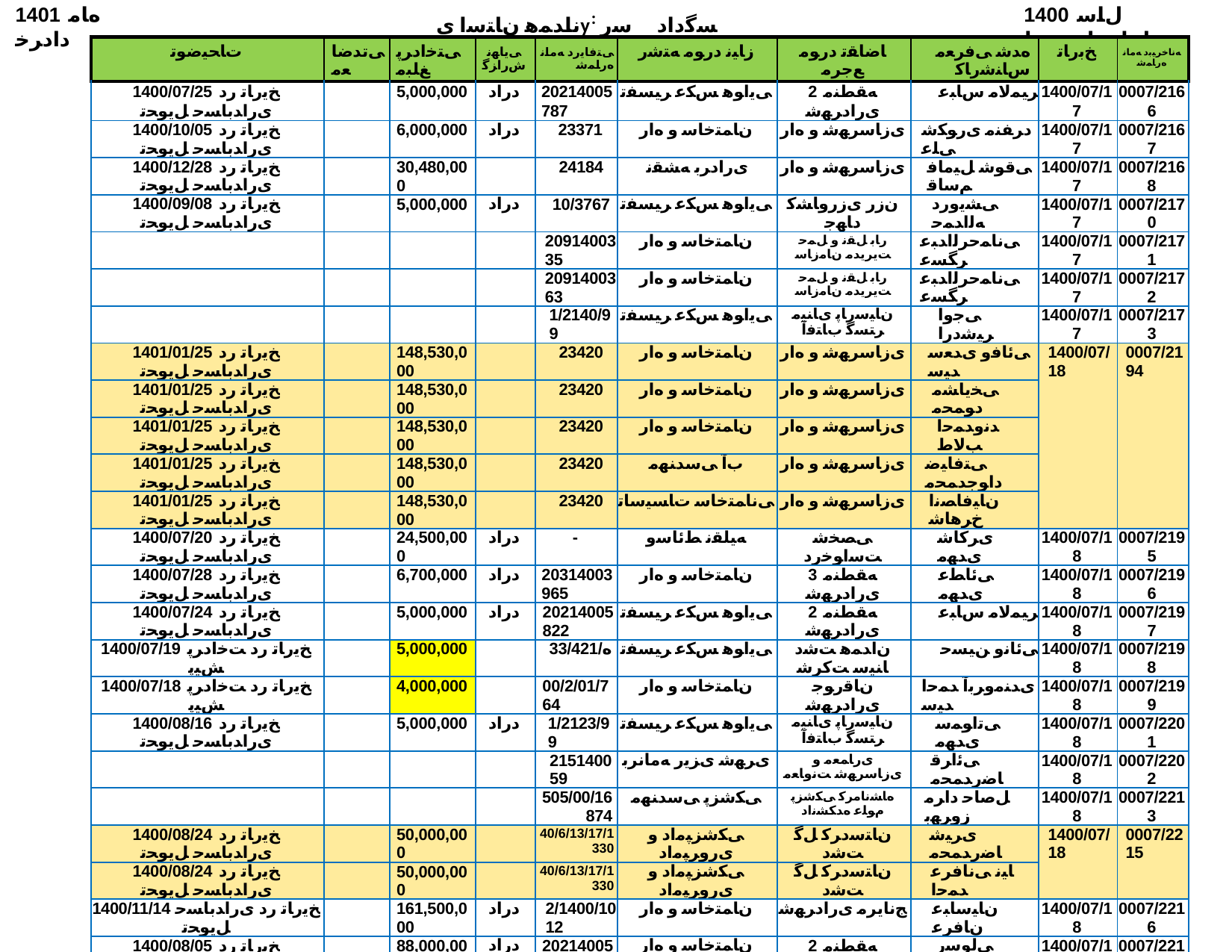

1401 ﻩﺎﻣ ﺩﺍﺩﺮﺧ
ناﺪﻤﻫ نﺎﺘﺳا یy: ﺴﮔداد  ﺳر نﺎﺳﺎﻨﺷرﺎ✓ نﻮﻧﺎ✓
1400 ﻝﺎﺳ ﺕﺎﻋﺎﺟﺭﺍ ﺖﺴﻴﻟ
| ﺕﺎﺤﻴﺿﻮﺗ | ﯽﺗﺪﺿﺎﻌﻣ | ﯽﺘﺧﺍﺩﺮﭘ ﻎﻠﺒﻣ | ﯽﻳﺎﻬﻧ ﺵﺭﺍﺰﮔ | ﯽﺘﻓﺎﻳﺭﺩ ﻪﻣﺎﻧ ﻩﺭﺎﻤﺷ | ﺯﺎﻴﻧ ﺩﺭﻮﻣ ﻪﺘﺷﺭ | ﺎﺿﺎﻘﺗ ﺩﺭﻮﻣ ﻊﺟﺮﻣ | ﻩﺪﺷ ﯽﻓﺮﻌﻣ ﺱﺎﻨﺷﺭﺎﮐ | ﺦﺑﺭﺎﺗ | ﻪﻧﺎﺧﺮﻴﺑﺩ ﻪﻣﺎﻧ ﻩﺭﺎﻤﺷ |
| --- | --- | --- | --- | --- | --- | --- | --- | --- | --- |
| 1400/07/25 ﺦﻳﺭﺎﺗ ﺭﺩ یﺭﺍﺪﺑﺎﺴﺣ ﻞﻳﻮﺤﺗ |  | 5,000,000 | ﺩﺭﺍﺩ | 20214005787 | ﯽﻳﺍﻮﻫ ﺲﮑﻋ ﺮﻴﺴﻔﺗ | 2 ﻪﻘﻄﻨﻣ یﺭﺍﺩﺮﻬﺷ | ﺮﻴﻤﻟﺎﻣ ﺱﺎﺒﻋ | 1400/07/17 | 0007/2166 |
| 1400/10/05 ﺦﻳﺭﺎﺗ ﺭﺩ یﺭﺍﺪﺑﺎﺴﺣ ﻞﻳﻮﺤﺗ |  | 6,000,000 | ﺩﺭﺍﺩ | 23371 | ﻥﺎﻤﺘﺧﺎﺳ ﻭ ﻩﺍﺭ | یﺯﺎﺳﺮﻬﺷ ﻭ ﻩﺍﺭ | ﺩﺮﻔﻨﻣ یﺭﻮﮑﺷ ﯽﻠﻋ | 1400/07/17 | 0007/2167 |
| 1400/12/28 ﺦﻳﺭﺎﺗ ﺭﺩ یﺭﺍﺪﺑﺎﺴﺣ ﻞﻳﻮﺤﺗ |  | 30,480,000 |  | 24184 | یﺭﺍﺩﺮﺑ ﻪﺸﻘﻧ | یﺯﺎﺳﺮﻬﺷ ﻭ ﻩﺍﺭ | ﯽﻗﻮﺷ ﻞﻴﻣﺎﻓ ﻢﺳﺎﻗ | 1400/07/17 | 0007/2168 |
| 1400/09/08 ﺦﻳﺭﺎﺗ ﺭﺩ یﺭﺍﺪﺑﺎﺴﺣ ﻞﻳﻮﺤﺗ |  | 5,000,000 | ﺩﺭﺍﺩ | 10/3767 | ﯽﻳﺍﻮﻫ ﺲﮑﻋ ﺮﻴﺴﻔﺗ | ﻥﺯﺭ یﺯﺭﻭﺎﺸﮐ ﺩﺎﻬﺟ | ﯽﺸﻳﻭﺭﺩ ﻪﻟﺍﺪﻤﺣ | 1400/07/17 | 0007/2170 |
|  |  |  |  | 2091400335 | ﻥﺎﻤﺘﺧﺎﺳ ﻭ ﻩﺍﺭ | ﺭﺎﺑ ﻞﻘﻧ ﻭ ﻞﻤﺣ ﺖﻳﺮﻳﺪﻣ ﻥﺎﻣﺯﺎﺳ | ﯽﻧﺎﻤﺣﺮﻟﺍﺪﺒﻋ ﺮﮕﺴﻋ | 1400/07/17 | 0007/2171 |
|  |  |  |  | 2091400363 | ﻥﺎﻤﺘﺧﺎﺳ ﻭ ﻩﺍﺭ | ﺭﺎﺑ ﻞﻘﻧ ﻭ ﻞﻤﺣ ﺖﻳﺮﻳﺪﻣ ﻥﺎﻣﺯﺎﺳ | ﯽﻧﺎﻤﺣﺮﻟﺍﺪﺒﻋ ﺮﮕﺴﻋ | 1400/07/17 | 0007/2172 |
|  |  |  |  | 1/2140/99 | ﯽﻳﺍﻮﻫ ﺲﮑﻋ ﺮﻴﺴﻔﺗ | ﻥﺎﻴﺳﺭﺎﭘ یﺎﻨﻴﻣ ﺮﺘﺴﮔ ﺏﺎﺘﻓﺁ | ﯽﺟﻭﺍ ﺮﻴﺷﺩﺭﺍ | 1400/07/17 | 0007/2173 |
| 1401/01/25 ﺦﻳﺭﺎﺗ ﺭﺩ یﺭﺍﺪﺑﺎﺴﺣ ﻞﻳﻮﺤﺗ |  | 148,530,000 |  | 23420 | ﻥﺎﻤﺘﺧﺎﺳ ﻭ ﻩﺍﺭ | یﺯﺎﺳﺮﻬﺷ ﻭ ﻩﺍﺭ | ﯽﺋﺎﻓﻭ یﺪﻌﺳ ﺪﻴﺳ | 1400/07/18 | 0007/2194 |
| 1401/01/25 ﺦﻳﺭﺎﺗ ﺭﺩ یﺭﺍﺪﺑﺎﺴﺣ ﻞﻳﻮﺤﺗ |  | 148,530,000 |  | 23420 | ﻥﺎﻤﺘﺧﺎﺳ ﻭ ﻩﺍﺭ | یﺯﺎﺳﺮﻬﺷ ﻭ ﻩﺍﺭ | ﯽﺨﻳﺎﺸﻣ ﺩﻮﻤﺤﻣ |  |  |
| 1401/01/25 ﺦﻳﺭﺎﺗ ﺭﺩ یﺭﺍﺪﺑﺎﺴﺣ ﻞﻳﻮﺤﺗ |  | 148,530,000 |  | 23420 | ﻥﺎﻤﺘﺧﺎﺳ ﻭ ﻩﺍﺭ | یﺯﺎﺳﺮﻬﺷ ﻭ ﻩﺍﺭ | ﺪﻧﻭﺪﻤﺣﺍ ﺐﻟﺎﻁ |  |  |
| 1401/01/25 ﺦﻳﺭﺎﺗ ﺭﺩ یﺭﺍﺪﺑﺎﺴﺣ ﻞﻳﻮﺤﺗ |  | 148,530,000 |  | 23420 | ﺏﺁ ﯽﺳﺪﻨﻬﻣ | یﺯﺎﺳﺮﻬﺷ ﻭ ﻩﺍﺭ | ﯽﺘﻓﺎﻴﺿ ﺩﺍﻮﺟﺪﻤﺤﻣ |  |  |
| 1401/01/25 ﺦﻳﺭﺎﺗ ﺭﺩ یﺭﺍﺪﺑﺎﺴﺣ ﻞﻳﻮﺤﺗ |  | 148,530,000 |  | 23420 | ﯽﻧﺎﻤﺘﺧﺎﺳ ﺕﺎﺴﻴﺳﺎﺗ | یﺯﺎﺳﺮﻬﺷ ﻭ ﻩﺍﺭ | ﻥﺎﻴﻓﺎﺼﻧﺍ ﺥﺮﻫﺎﺷ |  |  |
| 1400/07/20 ﺦﻳﺭﺎﺗ ﺭﺩ یﺭﺍﺪﺑﺎﺴﺣ ﻞﻳﻮﺤﺗ |  | 24,500,000 | ﺩﺭﺍﺩ | - | ﻪﻴﻠﻘﻧ ﻂﺋﺎﺳﻭ | ﯽﺼﺨﺷ ﺖﺳﺍﻮﺧﺭﺩ | یﺮﮐﺎﺷ یﺪﻬﻣ | 1400/07/18 | 0007/2195 |
| 1400/07/28 ﺦﻳﺭﺎﺗ ﺭﺩ یﺭﺍﺪﺑﺎﺴﺣ ﻞﻳﻮﺤﺗ |  | 6,700,000 | ﺩﺭﺍﺩ | 20314003965 | ﻥﺎﻤﺘﺧﺎﺳ ﻭ ﻩﺍﺭ | 3 ﻪﻘﻄﻨﻣ یﺭﺍﺩﺮﻬﺷ | ﯽﺋﺎﻄﻋ یﺪﻬﻣ | 1400/07/18 | 0007/2196 |
| 1400/07/24 ﺦﻳﺭﺎﺗ ﺭﺩ یﺭﺍﺪﺑﺎﺴﺣ ﻞﻳﻮﺤﺗ |  | 5,000,000 | ﺩﺭﺍﺩ | 20214005822 | ﯽﻳﺍﻮﻫ ﺲﮑﻋ ﺮﻴﺴﻔﺗ | 2 ﻪﻘﻄﻨﻣ یﺭﺍﺩﺮﻬﺷ | ﺮﻴﻤﻟﺎﻣ ﺱﺎﺒﻋ | 1400/07/18 | 0007/2197 |
| 1400/07/19 ﺦﻳﺭﺎﺗ ﺭﺩ ﺖﺧﺍﺩﺮﭘ ﺶﻴﭘ |  | 5,000,000 |  | 33/421/ﻩ | ﯽﻳﺍﻮﻫ ﺲﮑﻋ ﺮﻴﺴﻔﺗ | ﻥﺍﺪﻤﻫ ﺖﺷﺩ ﺎﻨﻴﺳ ﺖﮐﺮﺷ | ﯽﺋﺎﻧﻭ ﻦﻴﺴﺣ | 1400/07/18 | 0007/2198 |
| 1400/07/18 ﺦﻳﺭﺎﺗ ﺭﺩ ﺖﺧﺍﺩﺮﭘ ﺶﻴﭘ |  | 4,000,000 |  | 00/2/01/764 | ﻥﺎﻤﺘﺧﺎﺳ ﻭ ﻩﺍﺭ | ﻥﺎﻗﺭﻮﺟ یﺭﺍﺩﺮﻬﺷ | یﺪﻨﻣﻭﺮﺑﺁ ﺪﻤﺣﺍ ﺪﻴﺳ | 1400/07/18 | 0007/2199 |
| 1400/08/16 ﺦﻳﺭﺎﺗ ﺭﺩ یﺭﺍﺪﺑﺎﺴﺣ ﻞﻳﻮﺤﺗ |  | 5,000,000 | ﺩﺭﺍﺩ | 1/2123/99 | ﯽﻳﺍﻮﻫ ﺲﮑﻋ ﺮﻴﺴﻔﺗ | ﻥﺎﻴﺳﺭﺎﭘ یﺎﻨﻴﻣ ﺮﺘﺴﮔ ﺏﺎﺘﻓﺁ | ﯽﺗﺍﻮﻤﺳ یﺪﻬﻣ | 1400/07/18 | 0007/2201 |
|  |  |  |  | 215140059 | یﺮﻬﺷ یﺰﻳﺭ ﻪﻣﺎﻧﺮﺑ | یﺭﺎﻤﻌﻣ ﻭ یﺯﺎﺳﺮﻬﺷ ﺖﻧﻭﺎﻌﻣ | ﯽﺋﺍﺮﻗ ﺎﺿﺭﺪﻤﺤﻣ | 1400/07/18 | 0007/2202 |
|  |  |  |  | 505/00/16874 | ﯽﮑﺷﺰﭘ ﯽﺳﺪﻨﻬﻣ | ﻩﺎﺸﻧﺎﻣﺮﮐ ﯽﮑﺷﺰﭘ ﻡﻮﻠﻋ ﻩﺪﮑﺸﻧﺍﺩ | ﻞﺻﺎﺣ ﺩﺍﺮﻣ ﺯﻭﺮﻬﺑ | 1400/07/18 | 0007/2213 |
| 1400/08/24 ﺦﻳﺭﺎﺗ ﺭﺩ یﺭﺍﺪﺑﺎﺴﺣ ﻞﻳﻮﺤﺗ |  | 50,000,000 |  | 40/6/13/17/1330 | ﯽﮑﺷﺰﭙﻣﺍﺩ ﻭ یﺭﻭﺮﭙﻣﺍﺩ | ﻥﺎﺘﺳﺩﺮﮐ ﻞﮔ ﺖﺷﺩ | یﺮﻴﺷ ﺎﺿﺭﺪﻤﺤﻣ | 1400/07/18 | 0007/2215 |
| 1400/08/24 ﺦﻳﺭﺎﺗ ﺭﺩ یﺭﺍﺪﺑﺎﺴﺣ ﻞﻳﻮﺤﺗ |  | 50,000,000 |  | 40/6/13/17/1330 | ﯽﮑﺷﺰﭙﻣﺍﺩ ﻭ یﺭﻭﺮﭙﻣﺍﺩ | ﻥﺎﺘﺳﺩﺮﮐ ﻞﮔ ﺖﺷﺩ | ﺎﻴﻧ ﯽﻧﺎﻓﺮﻋ ﺪﻤﺣﺍ |  |  |
| 1400/11/14 ﺦﻳﺭﺎﺗ ﺭﺩ یﺭﺍﺪﺑﺎﺴﺣ ﻞﻳﻮﺤﺗ |  | 161,500,000 | ﺩﺭﺍﺩ | 2/1400/1012 | ﻥﺎﻤﺘﺧﺎﺳ ﻭ ﻩﺍﺭ | ﺞﻧﺎﻳﺮﻣ یﺭﺍﺩﺮﻬﺷ | ﻥﺎﻴﺳﺎﺒﻋ ﻥﺎﻓﺮﻋ | 1400/07/18 | 0007/2216 |
| 1400/08/05 ﺦﻳﺭﺎﺗ ﺭﺩ یﺭﺍﺪﺑﺎﺴﺣ ﻞﻳﻮﺤﺗ |  | 88,000,000 | ﺩﺭﺍﺩ | 20214005796 | ﻥﺎﻤﺘﺧﺎﺳ ﻭ ﻩﺍﺭ | 2 ﻪﻘﻄﻨﻣ یﺭﺍﺩﺮﻬﺷ | ﯽﻟﻮﺳﺭ ﯽﺳﻮﻣ | 1400/07/18 | 0007/2217 |
| 1400/07/25 ﺦﻳﺭﺎﺗ ﺭﺩ یﺭﺍﺪﺑﺎﺴﺣ ﻞﻳﻮﺤﺗ |  | 6,800,000 | ﺩﺭﺍﺩ | 1400/27655 | ﺕﺎﺠﻧﺎﺧﺭﺎﮐ ﺕﺎﺴﻴﺳﺎﺗ ﻭ ﺕﻻﺁ ﻦﻴﺷﺎﻣ ، ﻕﺮﺑ | ﻩﺪﻨﻨﮐ ﻑﺮﺼﻣ ﻕﻮﻘﺣ ﺯﺍ ﺖﻳﺎﻤﺣ | ﺐﺴﻧ یﺩﺍﺮﻣ ﺪﻤﺤﻣ | 1400/07/19 | 0007/2218 |
|  |  |  |  | 20214005869 | ﯽﻳﺍﻮﻫ ﺲﮑﻋ ﺮﻴﺴﻔﺗ | 2 ﻪﻘﻄﻨﻣ یﺭﺍﺩﺮﻬﺷ | ﻥﺎﻴﻟﻼﺟ ﻦﻴﺴﺣ | 1400/07/19 | 0007/2219 |
| 1400/10/14 ﺦﻳﺭﺎﺗ ﺭﺩ یﺭﺍﺪﺑﺎﺴﺣ ﻞﻳﻮﺤﺗ |  | 5,000,000 | ﺩﺭﺍﺩ | 20214005833 | ﯽﻳﺍﻮﻫ ﺲﮑﻋ ﺮﻴﺴﻔﺗ | 2 ﻪﻘﻄﻨﻣ یﺭﺍﺩﺮﻬﺷ | ﺮﻴﻤﻟﺎﻣ ﺱﺎﺒﻋ | 1400/07/19 | 0007/2220 |
| 1400/08/10 ﺦﻳﺭﺎﺗ ﺭﺩ یﺭﺍﺪﺑﺎﺴﺣ ﻞﻳﻮﺤﺗ |  | 9,650,000 | ﺩﺭﺍﺩ | 1400/27223 | ﺕﺎﺠﻧﺎﺧﺭﺎﮐ ﺕﺎﺴﻴﺳﺎﺗ ﻭ ﺕﻻﺁ ﻦﻴﺷﺎﻣ ، ﻕﺮﺑ | ﻩﺪﻨﻨﮐ ﻑﺮﺼﻣ ﻕﻮﻘﺣ ﺯﺍ ﺖﻳﺎﻤﺣ | ﻡﺪﻘﻣ ﯽﻟﻼﺑ ﺭﺎﻳﺯﺎﻣ | 1400/07/19 | 0007/2221 |
| 1400/08/08 ﺦﻳﺭﺎﺗ ﺭﺩ یﺭﺍﺪﺑﺎﺴﺣ ﻞﻳﻮﺤﺗ |  | 32,850,000 | ﺩﺭﺍﺩ | 20214005853 | ﻥﺎﻤﺘﺧﺎﺳ ﻭ ﻩﺍﺭ | 2 ﻪﻘﻄﻨﻣ یﺭﺍﺩﺮﻬﺷ | ﯽﺋﺎﻄﻋ یﺪﻬﻣ | 1400/07/19 | 0007/2223 |
| 1400/07/24 ﺦﻳﺭﺎﺗ ﺭﺩ یﺭﺍﺪﺑﺎﺴﺣ ﻞﻳﻮﺤﺗ |  | 5,200,000 | ﺩﺭﺍﺩ | 20314004014 | ﻥﺎﻤﺘﺧﺎﺳ ﻭ ﻩﺍﺭ | 3 ﻪﻘﻄﻨﻣ یﺭﺍﺩﺮﻬﺷ | ﯽﺋﺎﻄﻋ یﺪﻬﻣ | 1400/07/19 | 0007/2224 |
| 1400/08/05 ﺦﻳﺭﺎﺗ ﺭﺩ یﺭﺍﺪﺑﺎﺴﺣ ﻞﻳﻮﺤﺗ |  | 4,000,000 | ﺩﺭﺍﺩ | 1400/28091 | ﺕﺍﺮﺑﺎﺨﻣ ﻭ ﮏﻴﻧﻭﺮﺘﮑﻟﺍ ، ﻕﺮﺑ | ﻩﺪﻨﻨﮐ ﻑﺮﺼﻣ ﻕﻮﻘﺣ ﺯﺍ ﺖﻳﺎﻤﺣ | ﯽﻗﺎﺟﺍ ﻦﻴﺴﺣ ﺪﻳﺮﻓ ﺪﻴﺳ | 1400/07/19 | 0007/2226 |
| 1400/11/19 ﺦﻳﺭﺎﺗ ﺭﺩ یﺭﺍﺪﺑﺎﺴﺣ ﻞﻳﻮﺤﺗ |  | 51,000,000 | ﺩﺭﺍﺩ | 00/2/02/7149 | ﻥﺎﻤﺘﺧﺎﺳ ﻭ ﻩﺍﺭ | ﺪﻧﻭﺎﻬﻧ یﺭﺍﺩﺮﻬﺷ | ﯽﻤﻅﺎﮐ ﺪﻴﻌﺳ | 1400/07/20 | 0007/2246 |
|  |  |  |  | 1400/2 ﺱ | ﯽﻧﺎﻤﺘﺧﺎﺳ ﺕﺎﺴﻴﺳﺎﺗ | ﻥﺍﺪﻤﻫ ﯽﺘﻣﻮﮑﺣ ﺕﺍﺮﻳﺰﻌﺗ | ﯽﻧﺎﻤﻴﻠﺳ ﻡﺍﺭﺁ | 1400/07/20 | 0007/2247 |
|  |  |  |  | 375 | ﯽﻌﻴﺒﻁ ﻊﺑﺎﻨﻣ ﻭ یﺯﺭﻭﺎﺸﮐ | (ﯽﺗﺪﺿﺎﻌﻣ)ﻥﺍﺪﻤﻫ یﺍﺮﺳﺩﺍﺩ 16 ﻪﺒﻌﺷ | ﻩﺩﺍﺯ ﺶﻳﻭﺭﺩ یﺭﺎﻔﻏ ﻪﻟﺍ ﺢﺘﻓ | 1400/07/20 | 0007/2248 |
| 1400/07/25 ﺦﻳﺭﺎﺗ ﺭﺩ یﺭﺍﺪﺑﺎﺴﺣ ﻞﻳﻮﺤﺗ |  | 5,000,000 | ﺩﺭﺍﺩ | 20214005837 | ﯽﻳﺍﻮﻫ ﺲﮑﻋ ﺮﻴﺴﻔﺗ | 2 ﻪﻘﻄﻨﻣ یﺭﺍﺩﺮﻬﺷ | ﻥﺎﻴﻟﻼﺟ ﻦﻴﺴﺣ | 1400/07/20 | 0007/2249 |
| 1400/09/23 ﺦﻳﺭﺎﺗ ﺭﺩ یﺭﺍﺪﺑﺎﺴﺣ ﻞﻳﻮﺤﺗ |  | 10,000,000 | ﺩﺭﺍﺩ | 17/133848 | ﯽﻧﺎﻤﺘﺧﺎﺳ ﺕﺎﺴﻴﺳﺎﺗ | ﻡﺍﺩ ﺭﻮﻣﺍ ﯽﻧﺎﺒﻴﺘﺸﭘ | ﻩﺍﻮﺧﺩﻮﺼﻘﻣ ﺎﺿﺭ | 1400/07/20 | 0007/2250 |
| 1400/08/04 ﺦﻳﺭﺎﺗ ﺭﺩ یﺭﺍﺪﺑﺎﺴﺣ ﻞﻳﻮﺤﺗ |  | 7,450,000 | ﺩﺭﺍﺩ | 1/1582247 | ﻥﺎﻤﺘﺧﺎﺳ ﻭ ﻩﺍﺭ | ﯽﻨﻴﻤﺧ ﻡﺎﻣﺍ ﺩﺍﺪﻣﺍ ﻪﺘﻴﻤﮐ | ﺭﻮﭙﮐﺎﺧ یﺪﻬﻣﺪﻤﺤﻣ | 1400/07/20 | 0007/2251 |
| 1401/01/14 ﺦﻳﺭﺎﺗ ﺭﺩ یﺭﺍﺪﺑﺎﺴﺣ ﻝﻮﺤﺗ |  | 11,000,000 |  | 00/2/18/3563 | ﯽﻧﺎﺳﺭﺯﺎﮔ ﻭ ﺯﺎﮔ | ﺭﺎﻬﺑ یﺭﺍﺩﺮﻬﺷ | یﺩﺰﻳﺍ ﻦﻴﺴﺣﺮﻴﻣﺍ | 1400/07/20 | 0007/2252 |